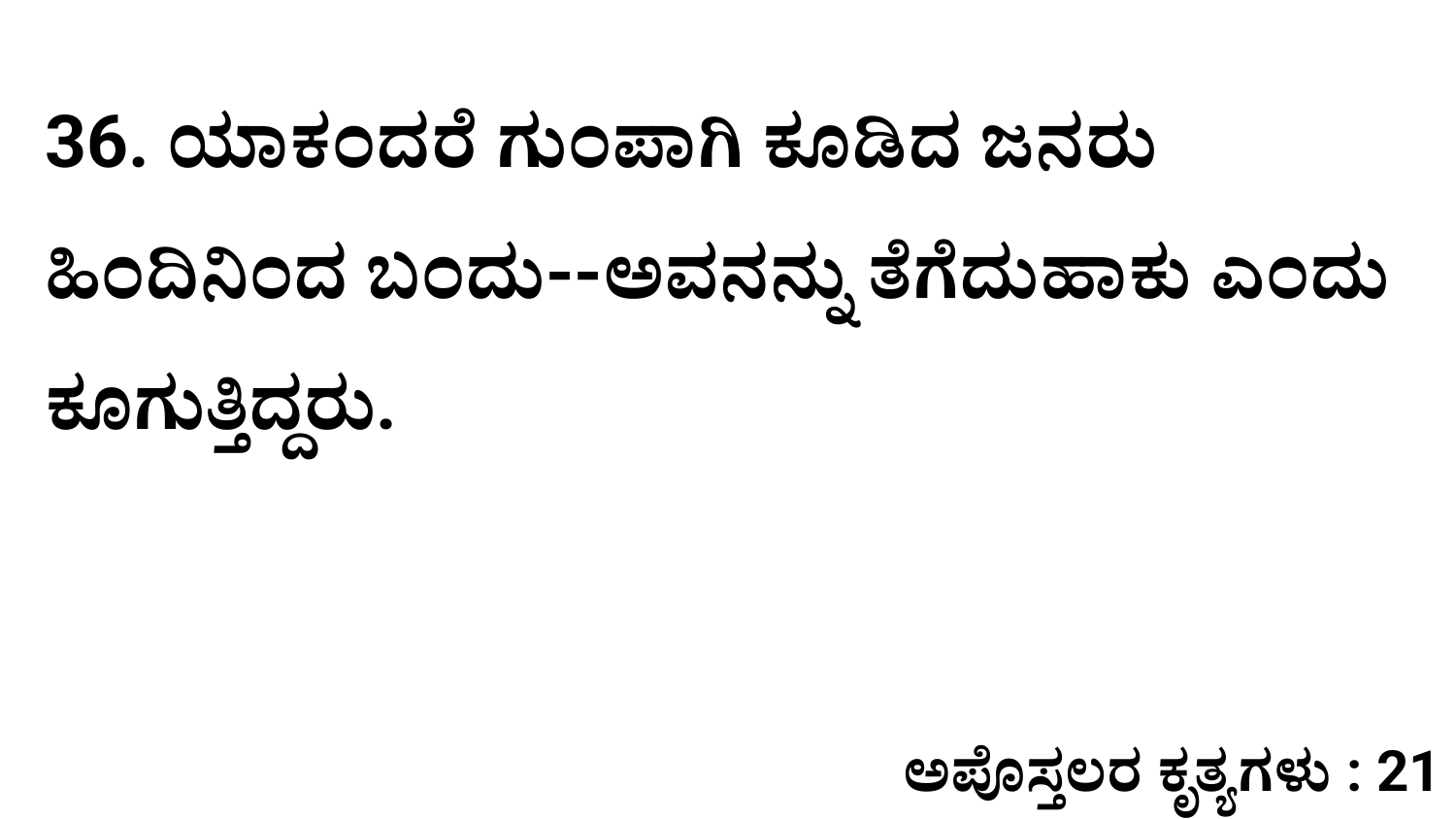

36. ಯಾಕಂದರೆ ಗುಂಪಾಗಿ ಕೂಡಿದ ಜನರು ಹಿಂದಿನಿಂದ ಬಂದು--ಅವನನ್ನು ತೆಗೆದುಹಾಕು ಎಂದು ಕೂಗುತ್ತಿದ್ದರು.
ಅಪೊಸ್ತಲರ ಕೃತ್ಯಗಳು : 21